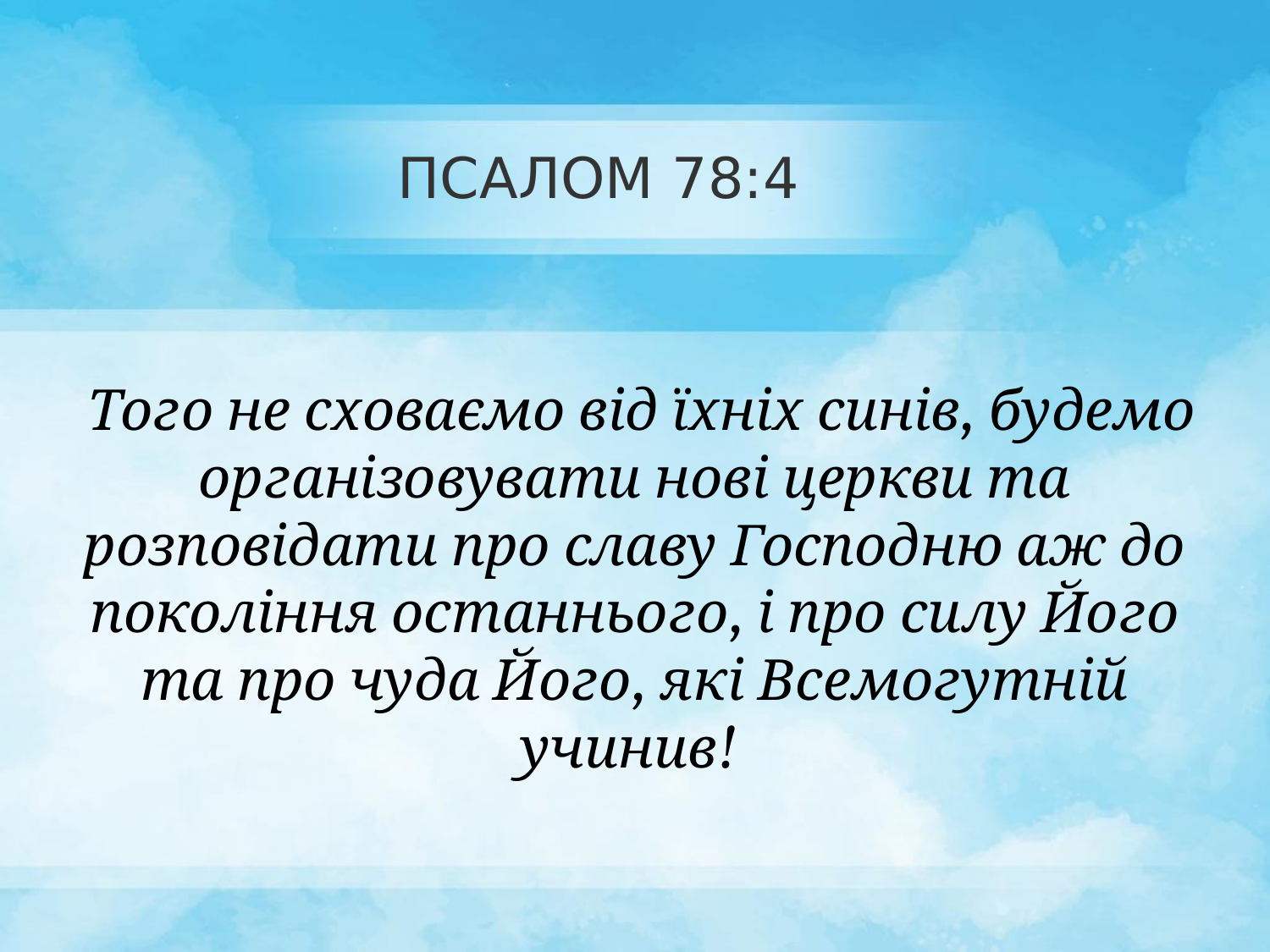

# ПСАЛОМ 78:4

 Того не сховаємо від їхніх синів, будемо організовувати нові церкви та розповідати про славу Господню аж до покоління останнього, і про силу Його та про чуда Його, які Всемогутній учинив!